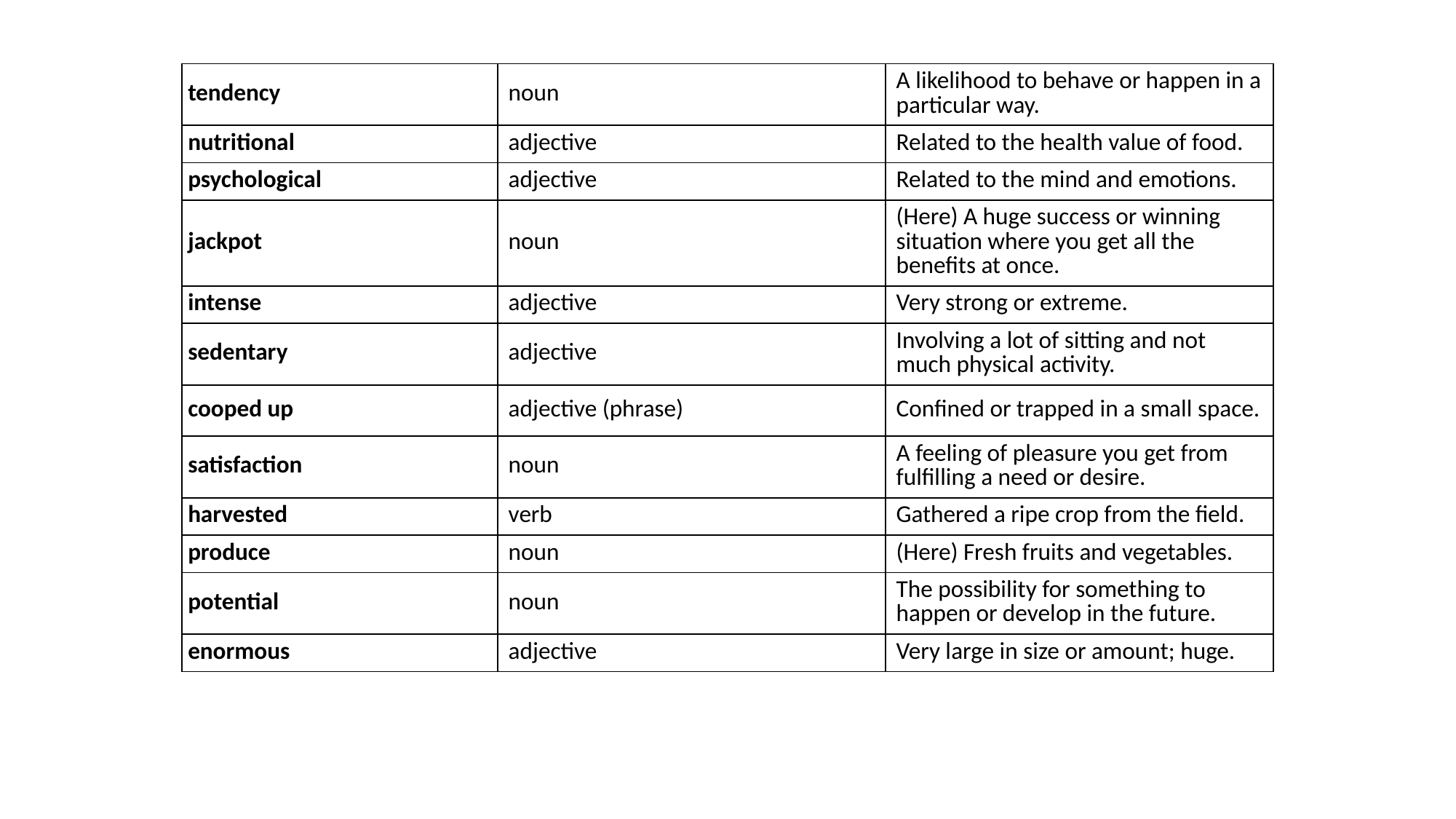

| tendency | noun | A likelihood to behave or happen in a particular way. |
| --- | --- | --- |
| nutritional | adjective | Related to the health value of food. |
| psychological | adjective | Related to the mind and emotions. |
| jackpot | noun | (Here) A huge success or winning situation where you get all the benefits at once. |
| intense | adjective | Very strong or extreme. |
| sedentary | adjective | Involving a lot of sitting and not much physical activity. |
| cooped up | adjective (phrase) | Confined or trapped in a small space. |
| satisfaction | noun | A feeling of pleasure you get from fulfilling a need or desire. |
| harvested | verb | Gathered a ripe crop from the field. |
| produce | noun | (Here) Fresh fruits and vegetables. |
| potential | noun | The possibility for something to happen or develop in the future. |
| enormous | adjective | Very large in size or amount; huge. |